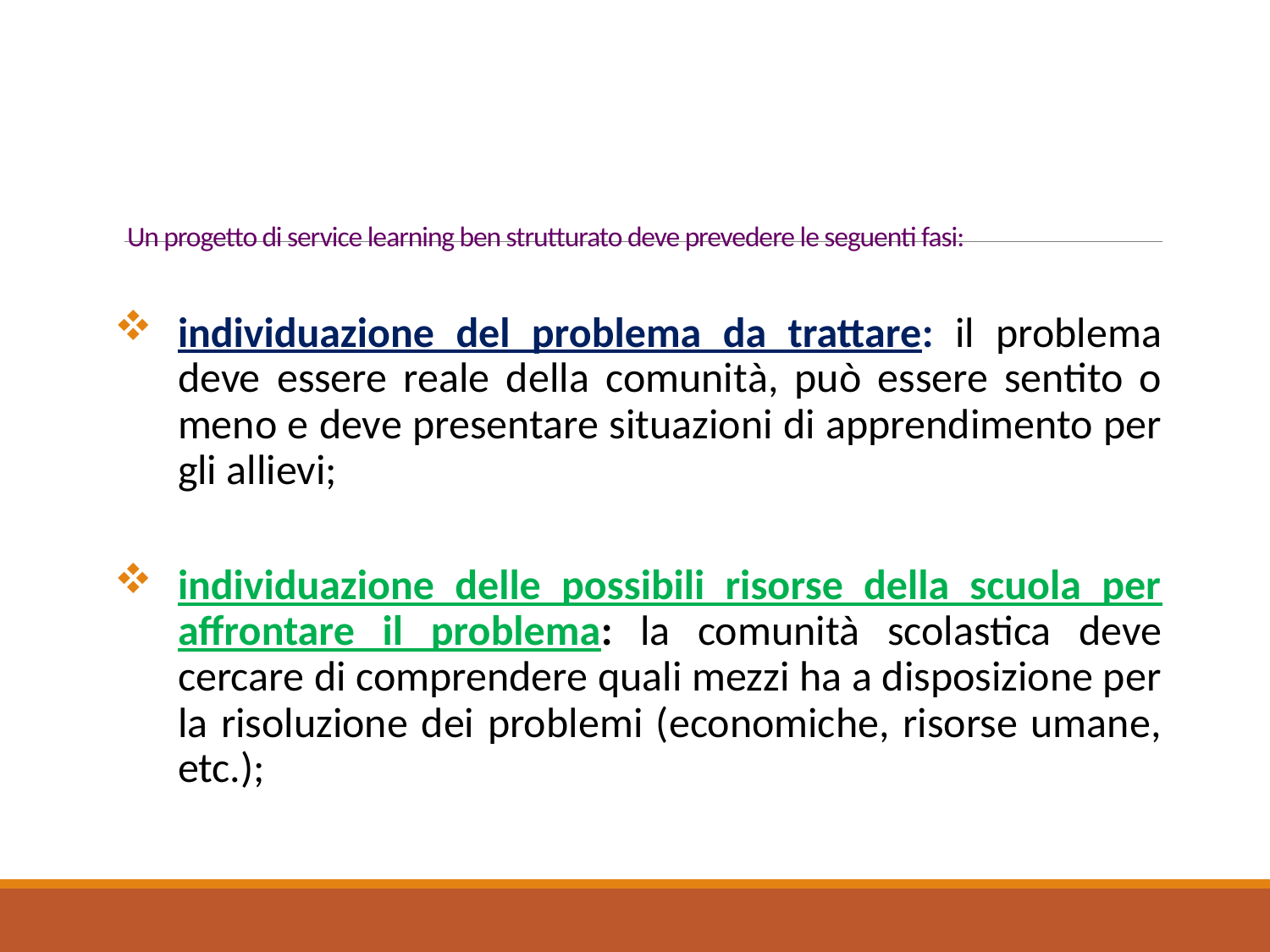

# Un progetto di service learning ben strutturato deve prevedere le seguenti fasi:

individuazione del problema da trattare: il problema deve essere reale della comunità, può essere sentito o meno e deve presentare situazioni di apprendimento per gli allievi;

individuazione delle possibili risorse della scuola per affrontare il problema: la comunità scolastica deve cercare di comprendere quali mezzi ha a disposizione per la risoluzione dei problemi (economiche, risorse umane, etc.);